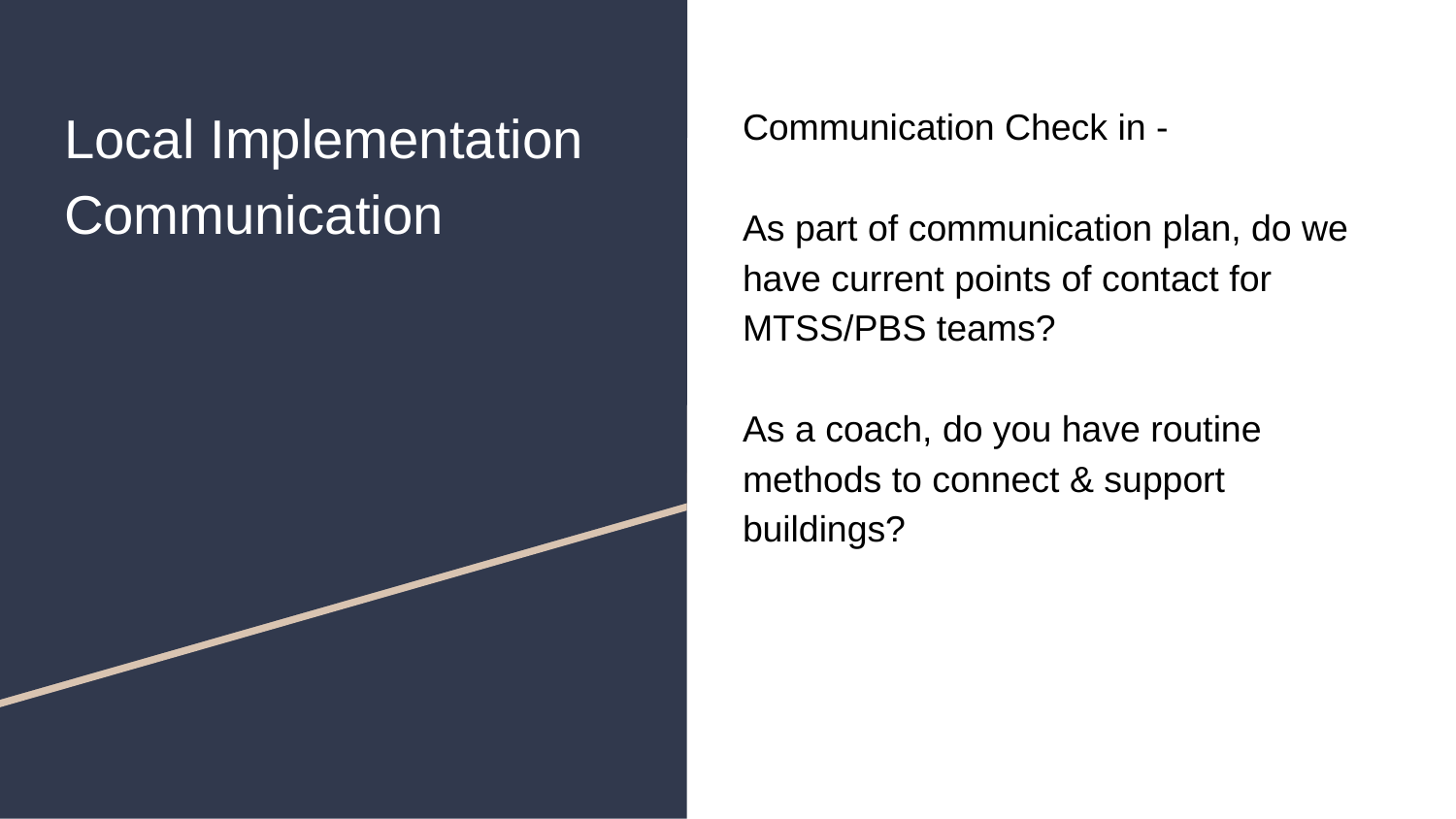

# Local Implementation Communication

Communication Check in -

As part of communication plan, do we have current points of contact for MTSS/PBS teams?

As a coach, do you have routine methods to connect & support buildings?